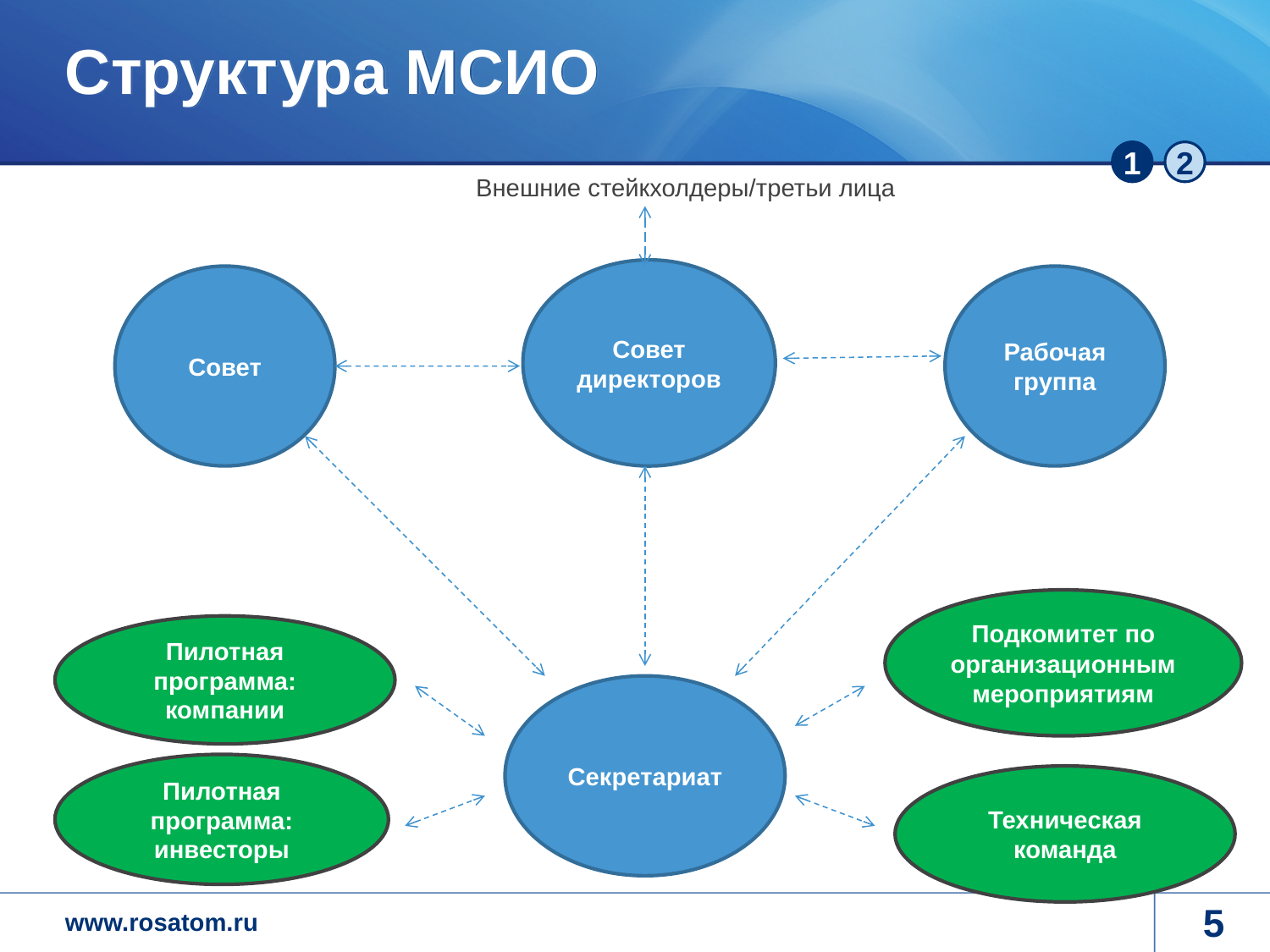

# Структура МСИО
Внешние стейкхолдеры/третьи лица
Совет директоров
Совет
Рабочая группа
Подкомитет по организационным мероприятиям
Пилотная программа: компании
Секретариат
Пилотная программа: инвесторы
Техническая команда
5